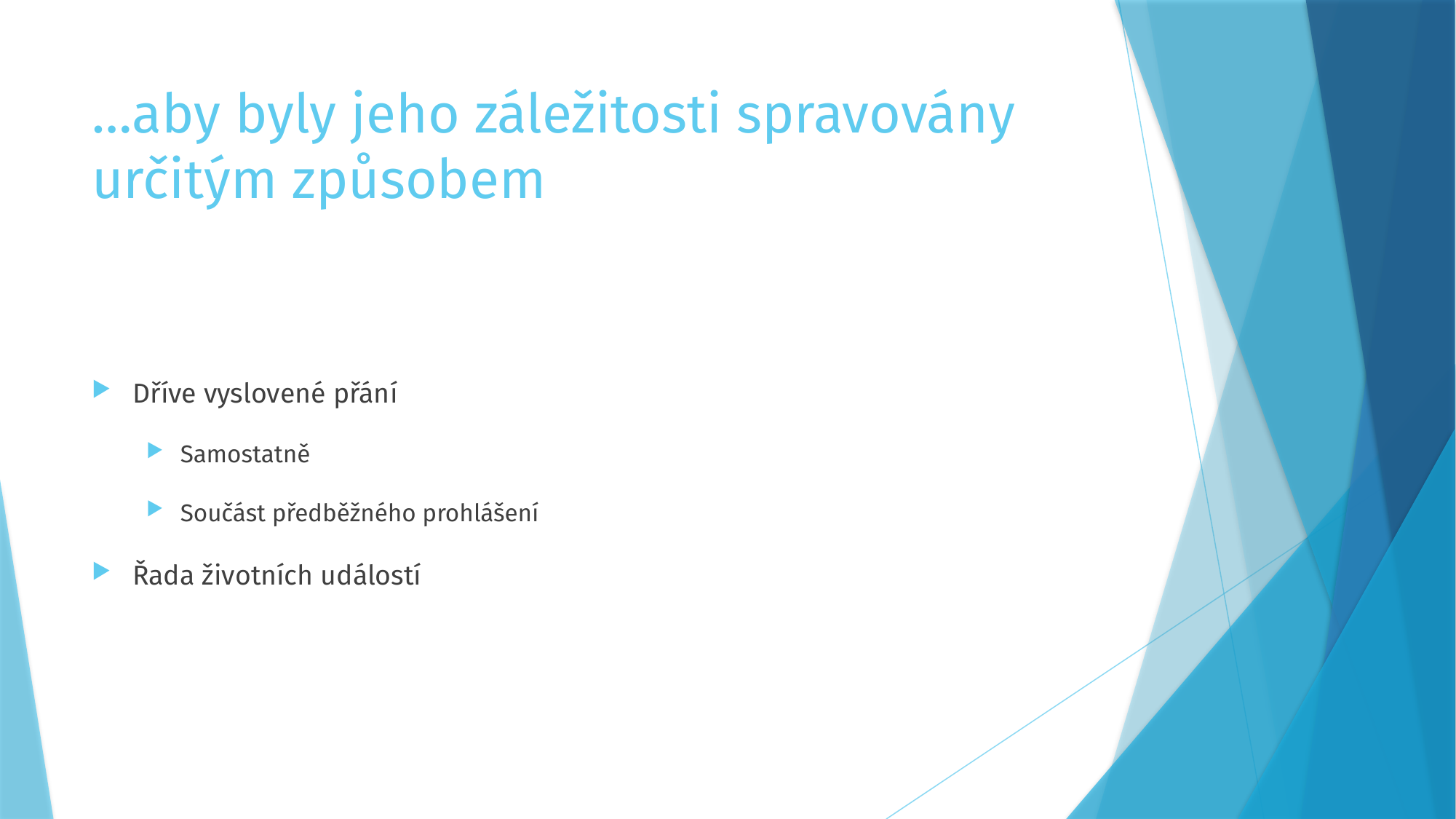

# …aby byly jeho záležitosti spravovány určitým způsobem

Dříve vyslovené přání
Samostatně
Součást předběžného prohlášení
Řada životních událostí